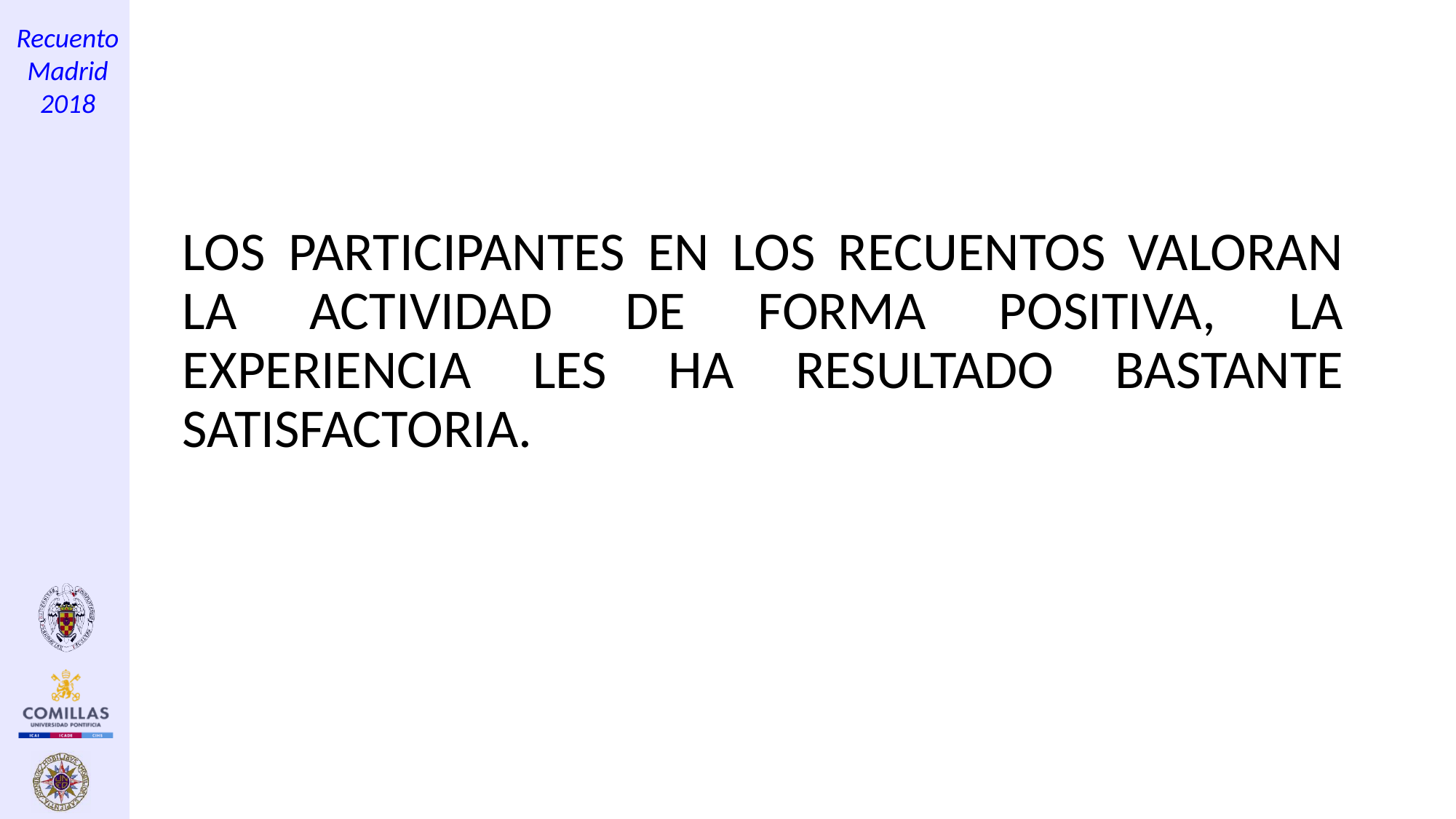

27
LOS PARTICIPANTES EN LOS RECUENTOS VALORAN LA ACTIVIDAD DE FORMA POSITIVA, LA EXPERIENCIA LES HA RESULTADO BASTANTE SATISFACTORIA.